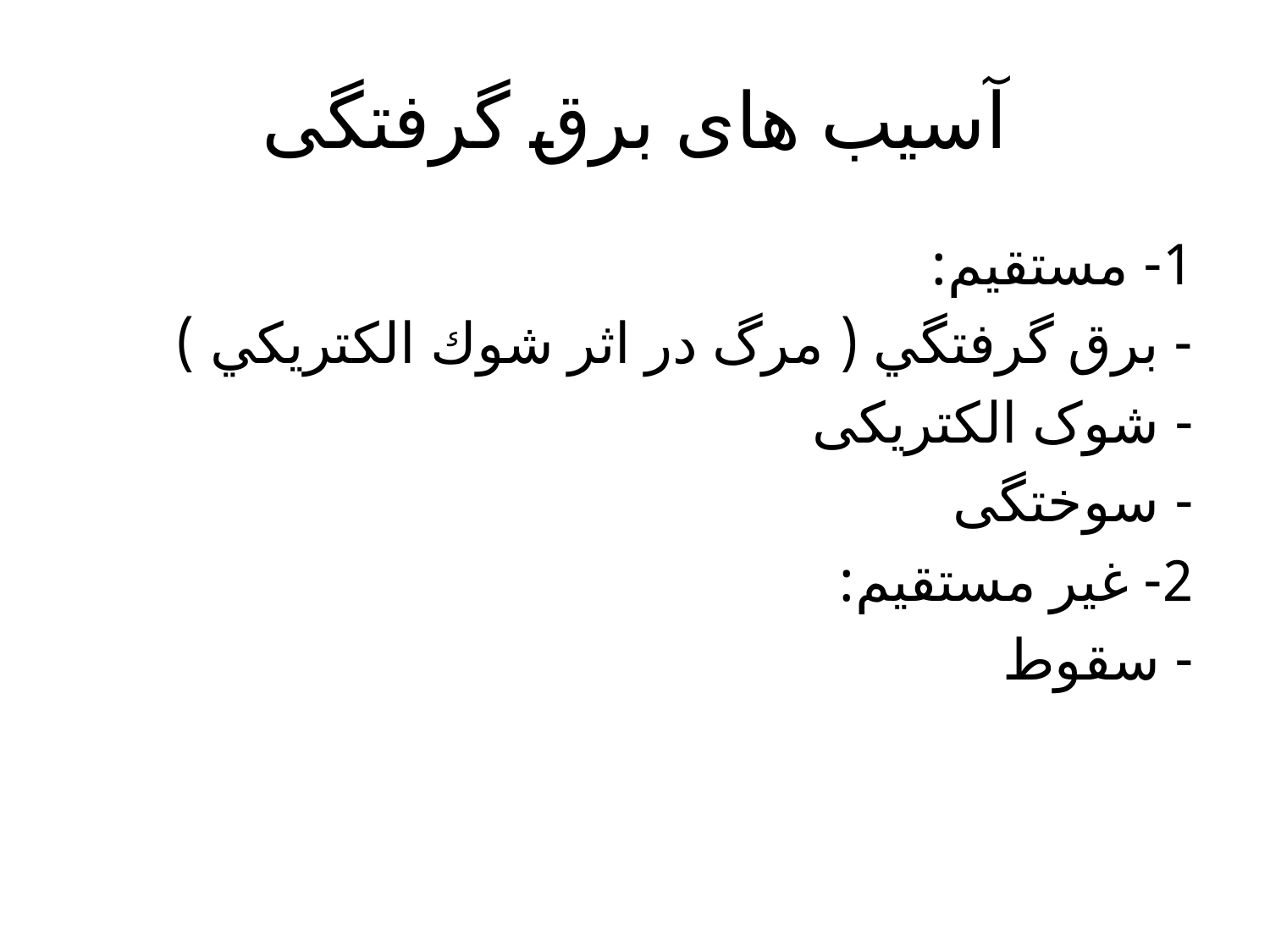

# آسیب های برق گرفتگی
1- مستقیم:
- برق گرفتگي ( مرگ در اثر شوك الكتريكي )
- شوک الکتریکی
- سوختگی
2- غیر مستقیم:
- سقوط